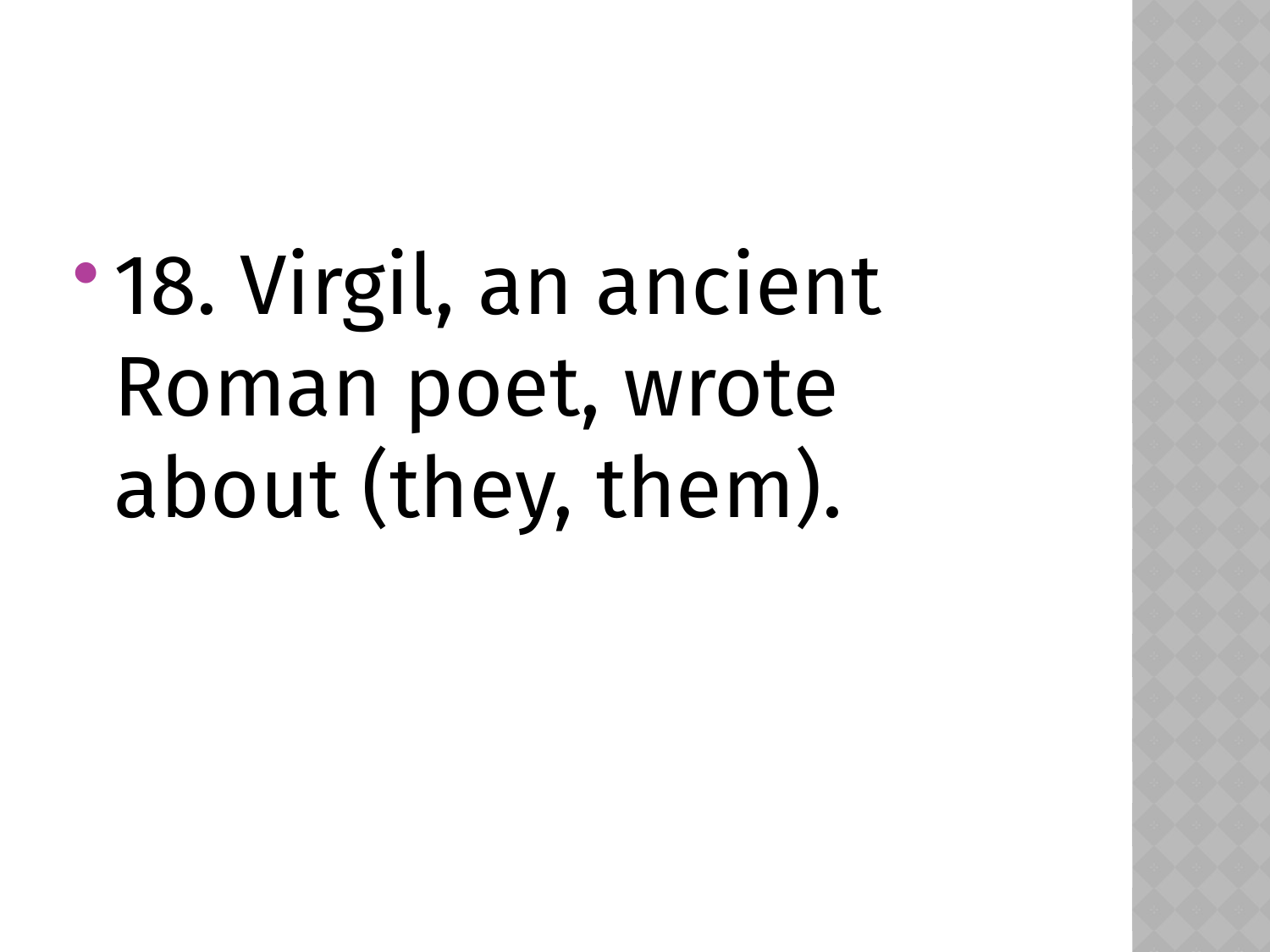

#
18. Virgil, an ancient Roman poet, wrote about (they, them).